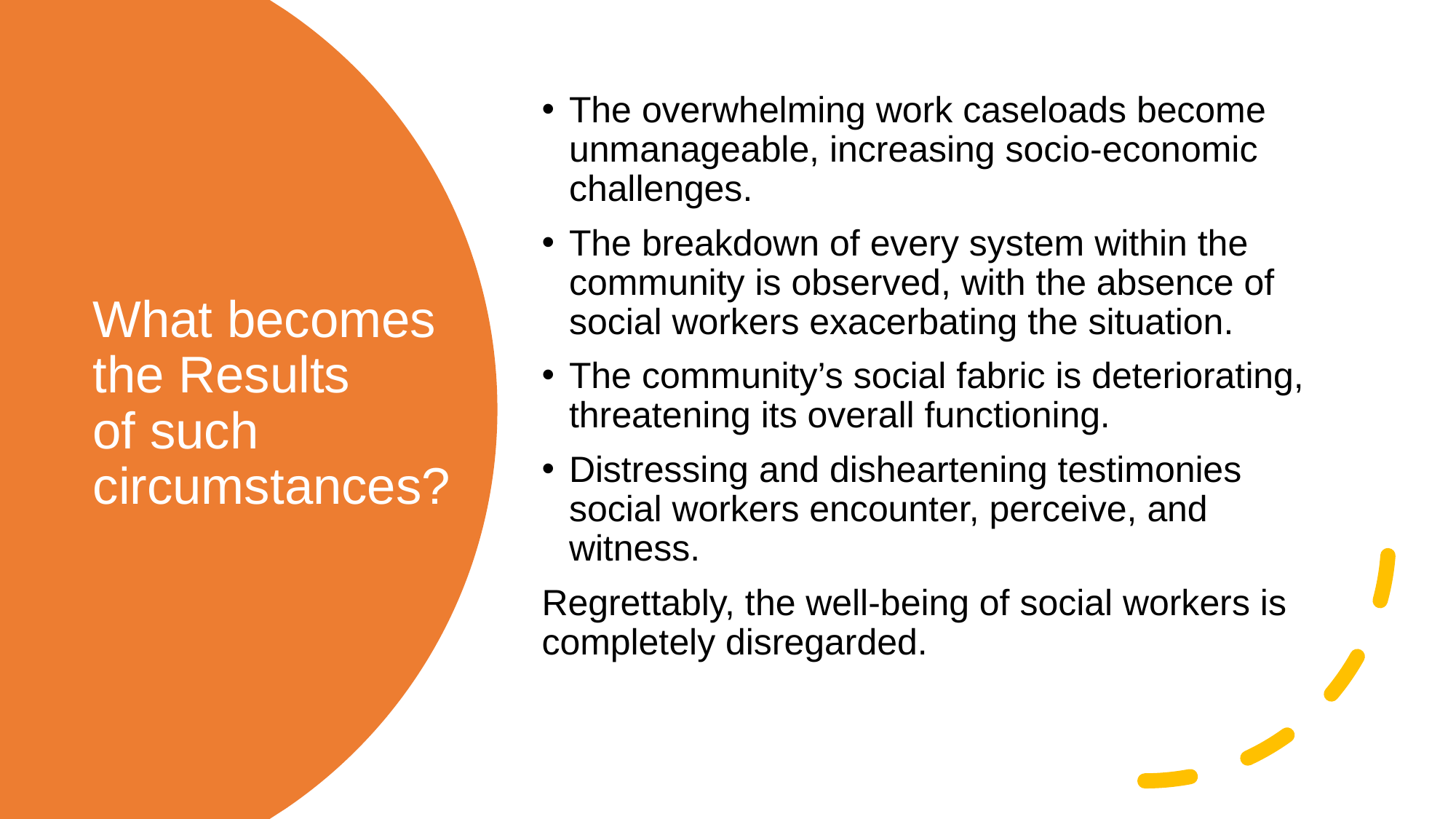

The overwhelming work caseloads become unmanageable, increasing socio-economic challenges.
The breakdown of every system within the community is observed, with the absence of social workers exacerbating the situation.
The community’s social fabric is deteriorating, threatening its overall functioning.
Distressing and disheartening testimonies social workers encounter, perceive, and witness.
Regrettably, the well-being of social workers is completely disregarded.

# What becomes the Results of such circumstances?